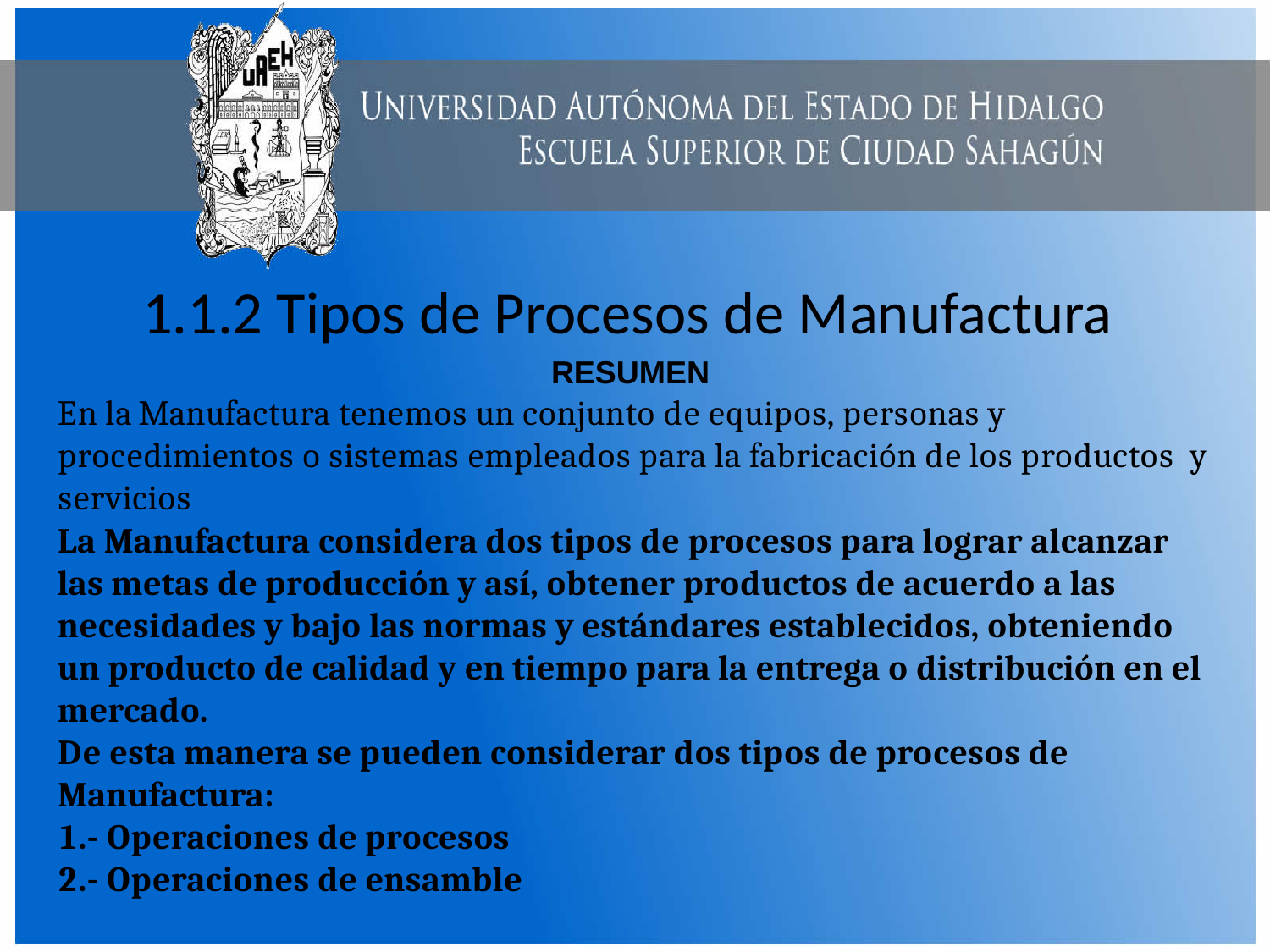

# 1.1.2 Tipos de Procesos de Manufactura
RESUMEN
En la Manufactura tenemos un conjunto de equipos, personas y procedimientos o sistemas empleados para la fabricación de los productos  y servicios
La Manufactura considera dos tipos de procesos para lograr alcanzar las metas de producción y así, obtener productos de acuerdo a las necesidades y bajo las normas y estándares establecidos, obteniendo un producto de calidad y en tiempo para la entrega o distribución en el mercado.
De esta manera se pueden considerar dos tipos de procesos de Manufactura:
1.- Operaciones de procesos
2.- Operaciones de ensamble